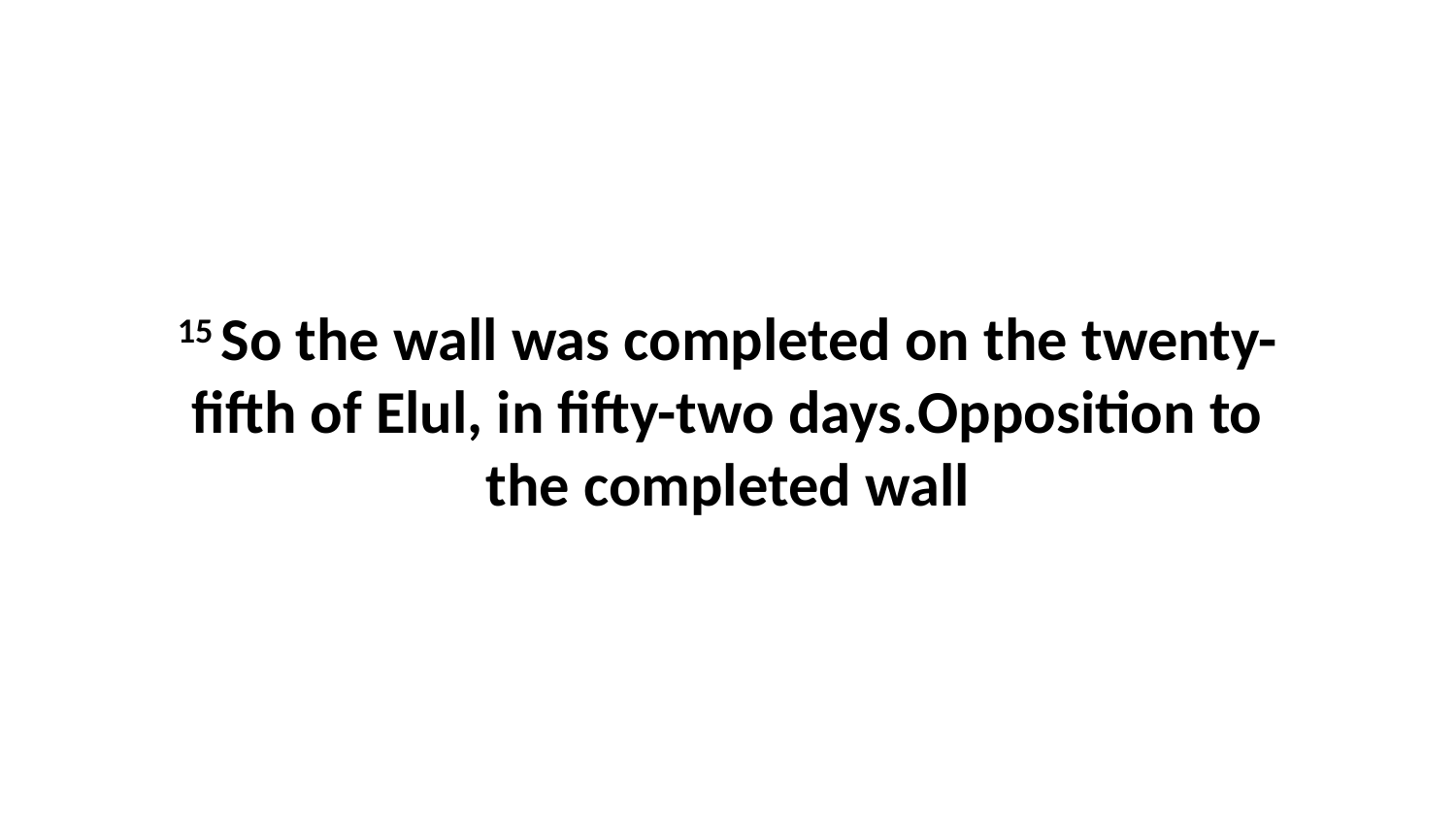

15 So the wall was completed on the twenty-fifth of Elul, in fifty-two days.Opposition to the completed wall